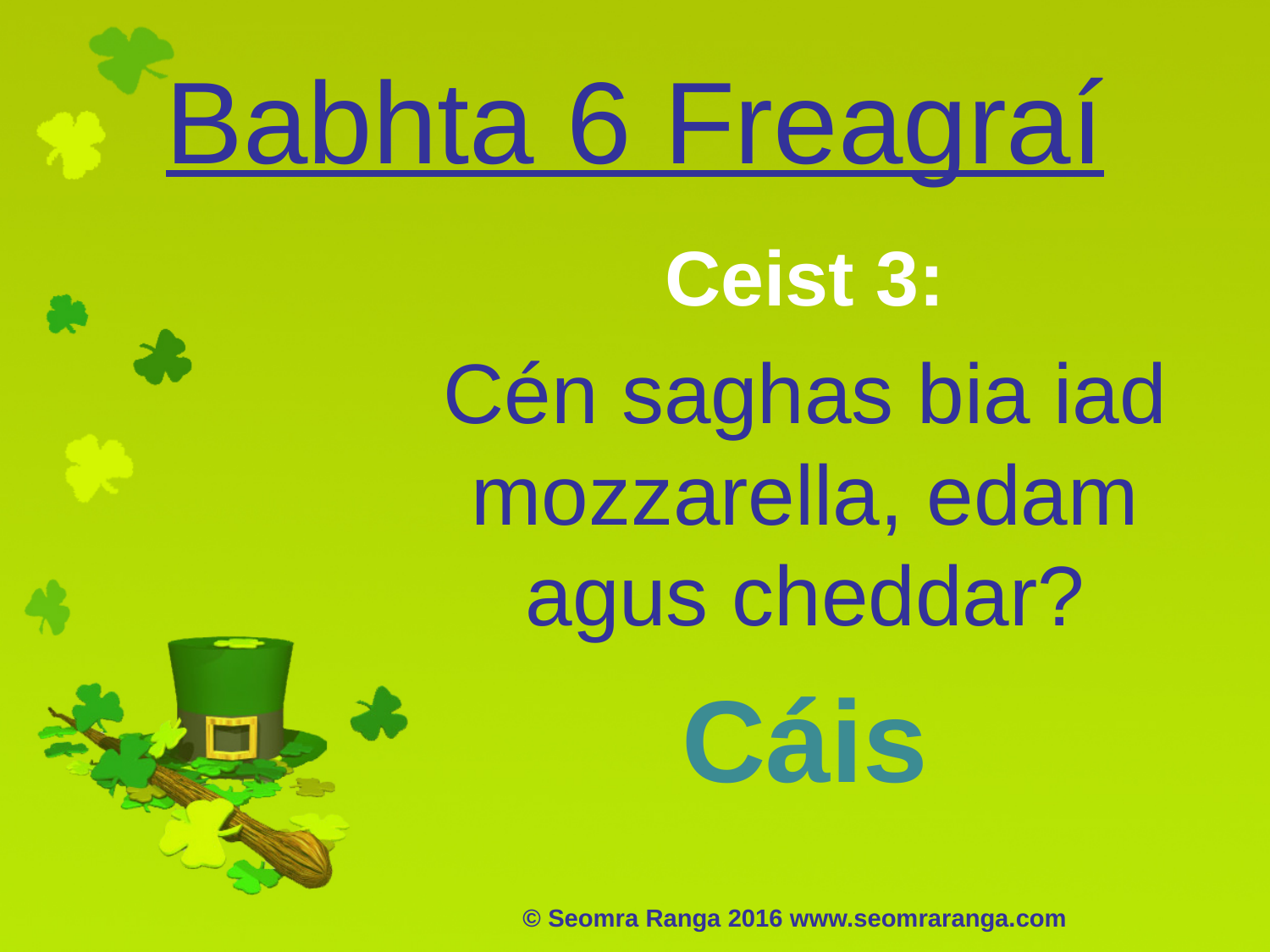

# Babhta 6 Freagraí
Ceist 3:
Cén saghas bia iad mozzarella, edam agus cheddar?
Cáis
© Seomra Ranga 2016 www.seomraranga.com